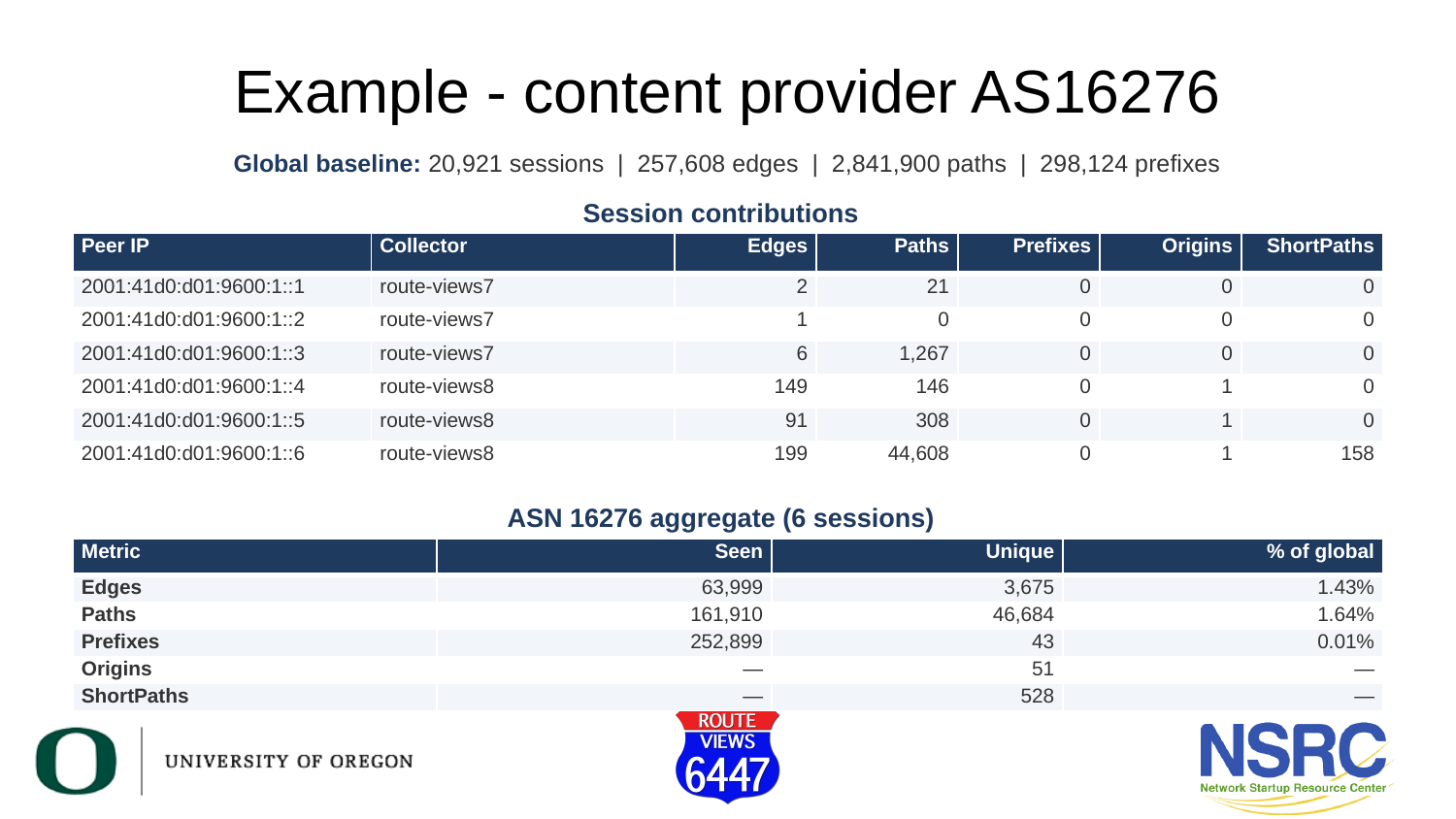

# Example - content provider AS16276
Global baseline: 20,921 sessions  |  257,608 edges  |  2,841,900 paths  |  298,124 prefixes
Session contributions
| Peer IP | Collector | Edges | Paths | Prefixes | Origins | ShortPaths |
| --- | --- | --- | --- | --- | --- | --- |
| 2001:41d0:d01:9600:1::1 | route-views7 | 2 | 21 | 0 | 0 | 0 |
| 2001:41d0:d01:9600:1::2 | route-views7 | 1 | 0 | 0 | 0 | 0 |
| 2001:41d0:d01:9600:1::3 | route-views7 | 6 | 1,267 | 0 | 0 | 0 |
| 2001:41d0:d01:9600:1::4 | route-views8 | 149 | 146 | 0 | 1 | 0 |
| 2001:41d0:d01:9600:1::5 | route-views8 | 91 | 308 | 0 | 1 | 0 |
| 2001:41d0:d01:9600:1::6 | route-views8 | 199 | 44,608 | 0 | 1 | 158 |
ASN 16276 aggregate (6 sessions)
| Metric | Seen | Unique | % of global |
| --- | --- | --- | --- |
| Edges | 63,999 | 3,675 | 1.43% |
| Paths | 161,910 | 46,684 | 1.64% |
| Prefixes | 252,899 | 43 | 0.01% |
| Origins | — | 51 | — |
| ShortPaths | — | 528 | — |